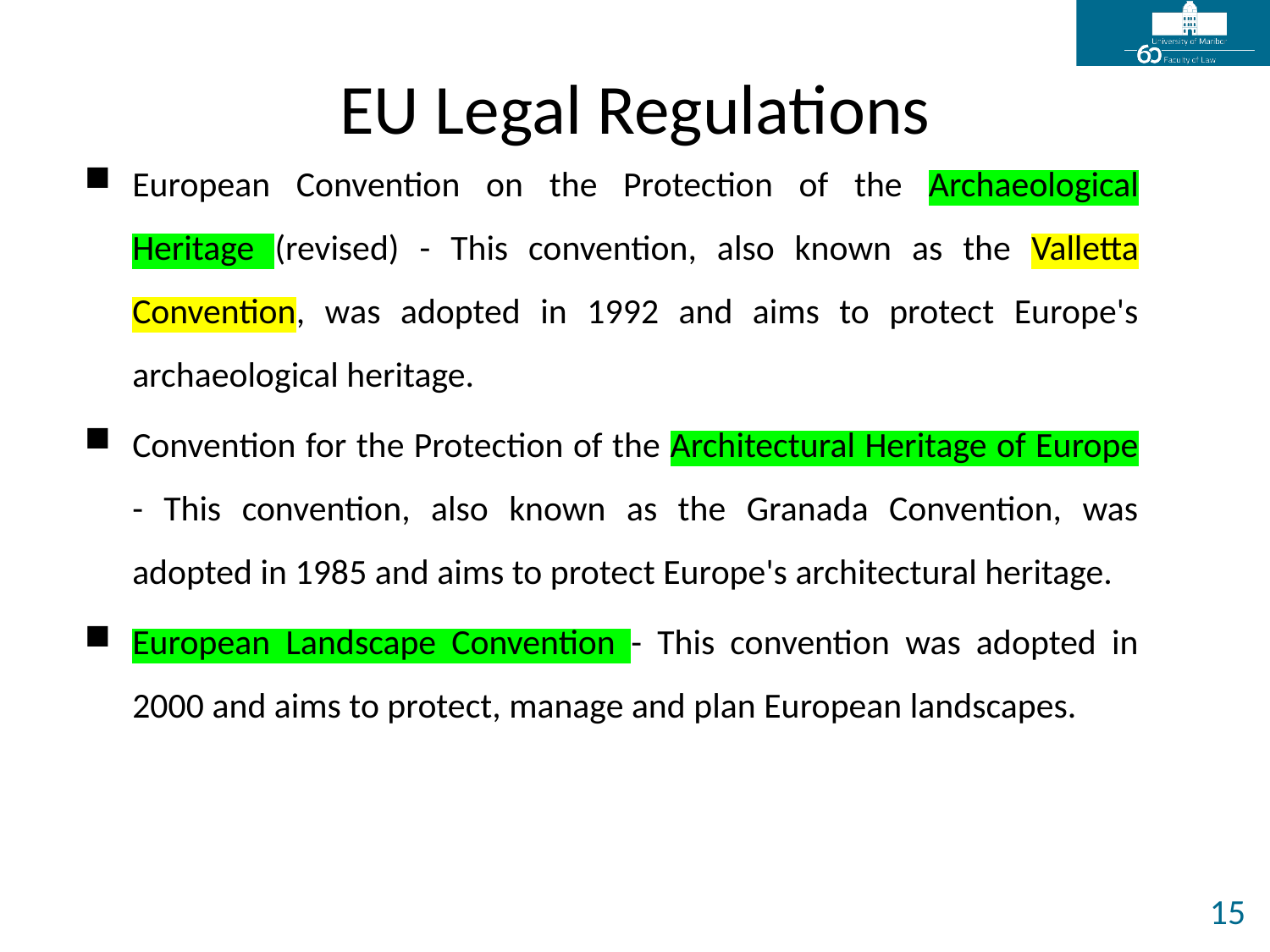

# EU Legal Regulations
European Convention on the Protection of the Archaeological Heritage (revised) - This convention, also known as the Valletta Convention, was adopted in 1992 and aims to protect Europe's archaeological heritage.
Convention for the Protection of the Architectural Heritage of Europe - This convention, also known as the Granada Convention, was adopted in 1985 and aims to protect Europe's architectural heritage.
European Landscape Convention - This convention was adopted in 2000 and aims to protect, manage and plan European landscapes.

15